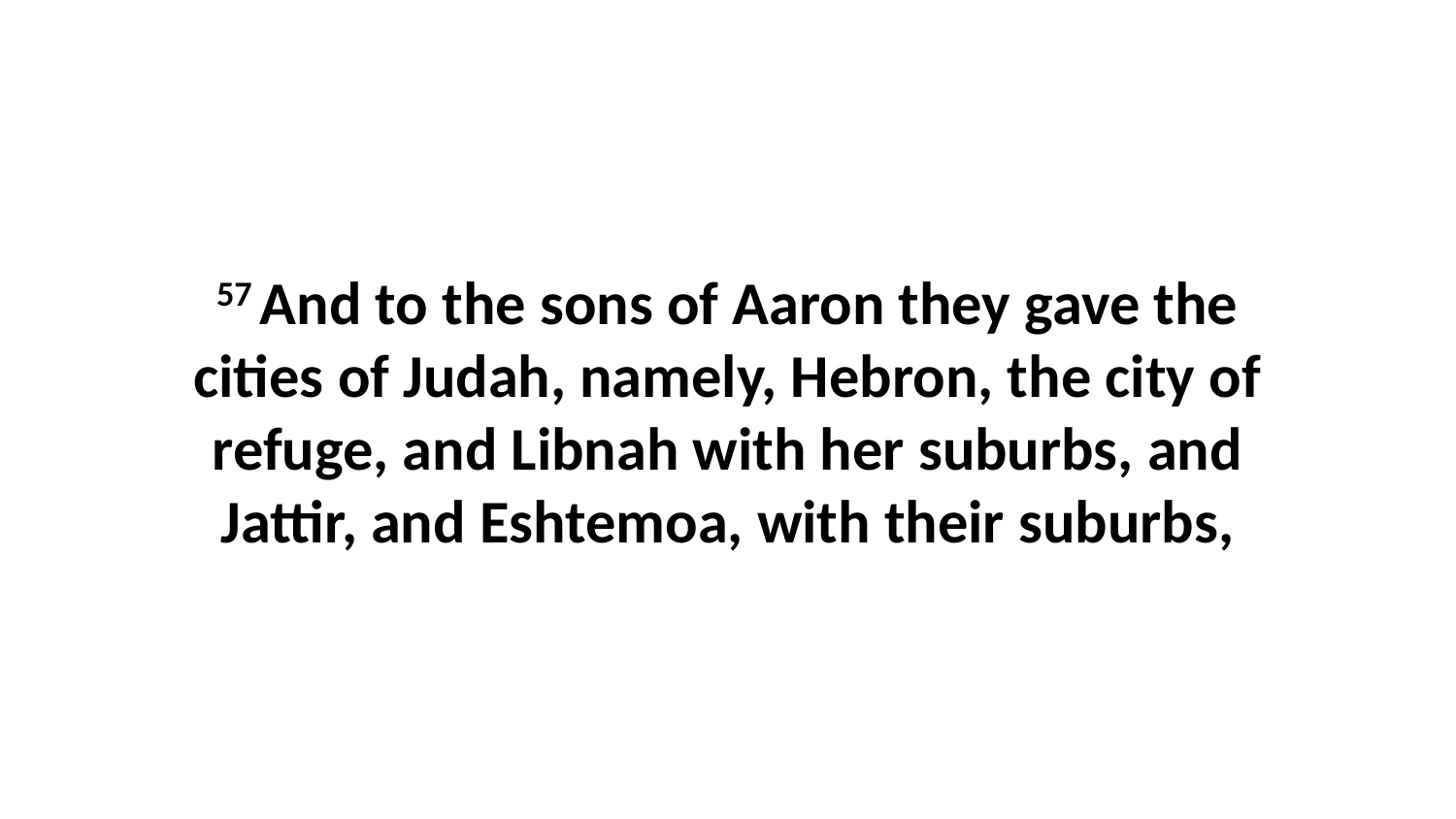

57 And to the sons of Aaron they gave the cities of Judah, namely, Hebron, the city of refuge, and Libnah with her suburbs, and Jattir, and Eshtemoa, with their suburbs,